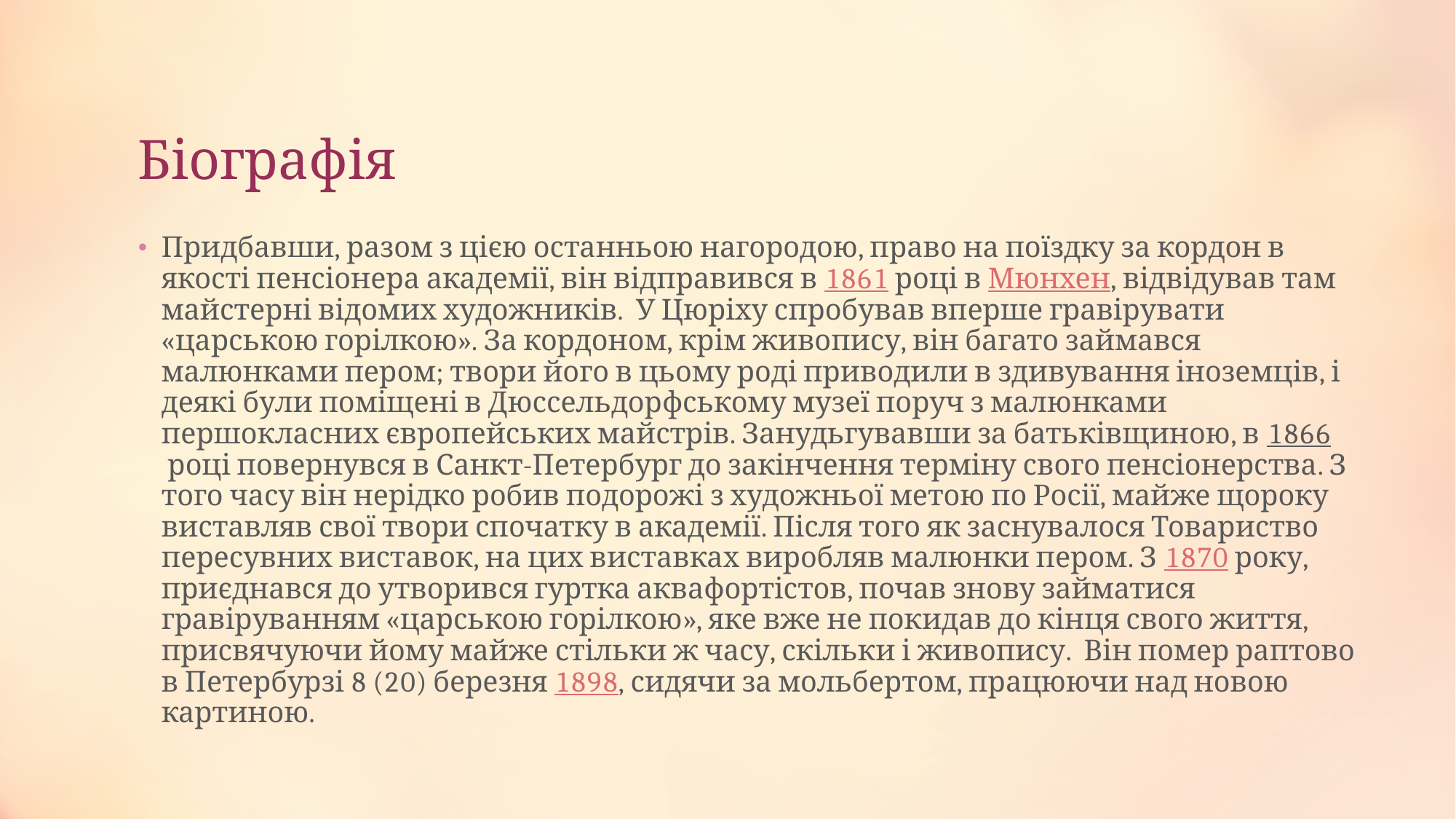

# Біографія
Придбавши, разом з цією останньою нагородою, право на поїздку за кордон в якості пенсіонера академії, він відправився в 1861 році в Мюнхен, відвідував там майстерні відомих художників.  У Цюріху спробував вперше гравірувати «царською горілкою». За кордоном, крім живопису, він багато займався малюнками пером; твори його в цьому роді приводили в здивування іноземців, і деякі були поміщені в Дюссельдорфському музеї поруч з малюнками першокласних європейських майстрів. Занудьгувавши за батьківщиною, в 1866 році повернувся в Санкт-Петербург до закінчення терміну свого пенсіонерства. З того часу він нерідко робив подорожі з художньої метою по Росії, майже щороку виставляв свої твори спочатку в академії. Після того як заснувалося Товариство пересувних виставок, на цих виставках виробляв малюнки пером. З 1870 року, приєднався до утворився гуртка аквафортістов, почав знову займатися гравіруванням «царською горілкою», яке вже не покидав до кінця свого життя, присвячуючи йому майже стільки ж часу, скільки і живопису.  Він помер раптово в Петербурзі 8 (20) березня 1898, сидячи за мольбертом, працюючи над новою картиною.